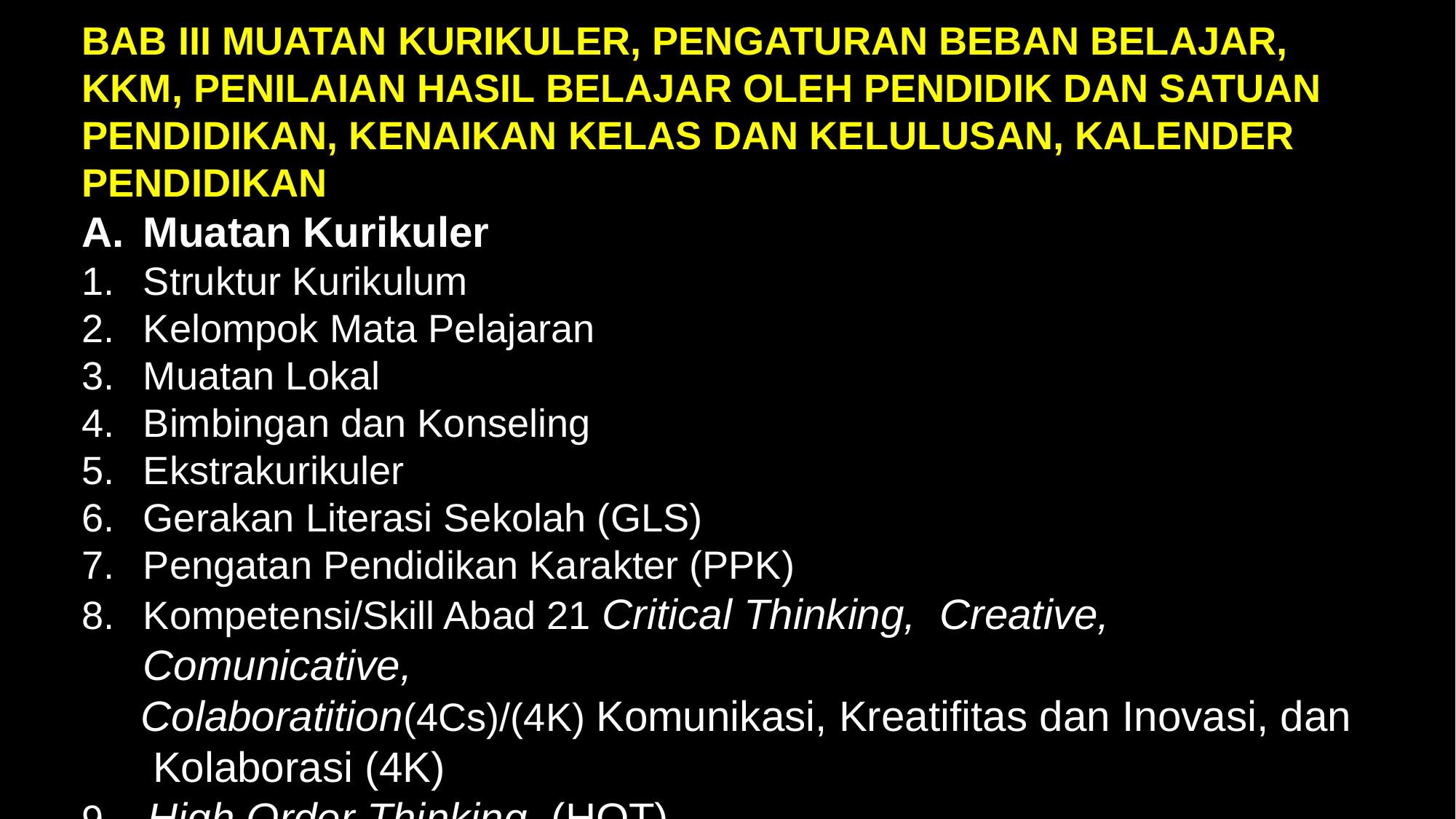

BAB III MUATAN KURIKULER, PENGATURAN BEBAN BELAJAR, KKM, PENILAIAN HASIL BELAJAR OLEH PENDIDIK DAN SATUAN PENDIDIKAN, KENAIKAN KELAS DAN KELULUSAN, KALENDER PENDIDIKAN
Muatan Kurikuler
Struktur Kurikulum
Kelompok Mata Pelajaran
Muatan Lokal
Bimbingan dan Konseling
Ekstrakurikuler
Gerakan Literasi Sekolah (GLS)
Pengatan Pendidikan Karakter (PPK)
Kompetensi/Skill Abad 21 Critical Thinking,  Creative, Comunicative,
     Colaboratition(4Cs)/(4K) Komunikasi, Kreatifitas dan Inovasi, dan
      Kolaborasi (4K)
9.   High Order Thinking  (HOT)